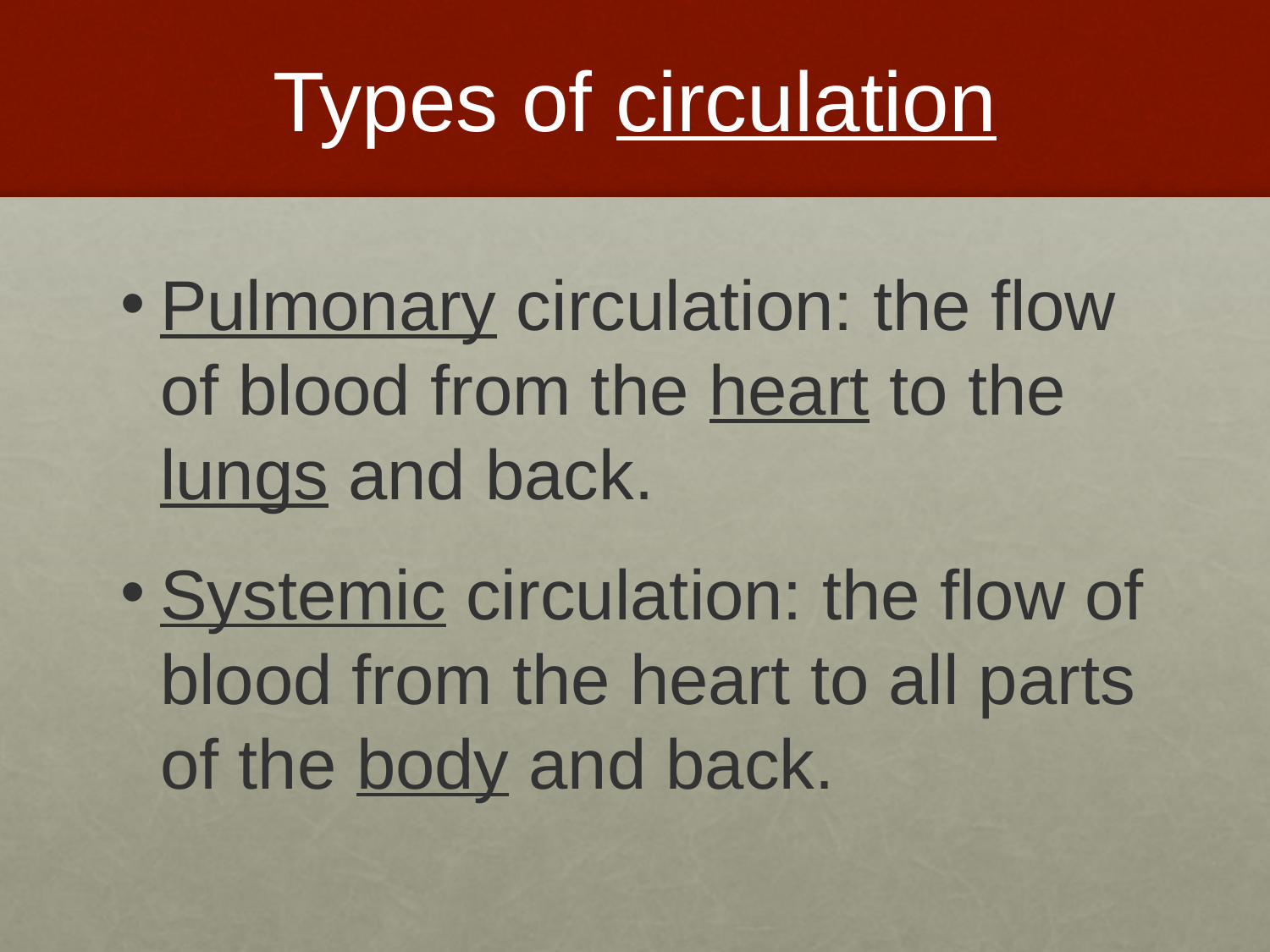

# Types of circulation
Pulmonary circulation: the flow of blood from the heart to the lungs and back.
Systemic circulation: the flow of blood from the heart to all parts of the body and back.